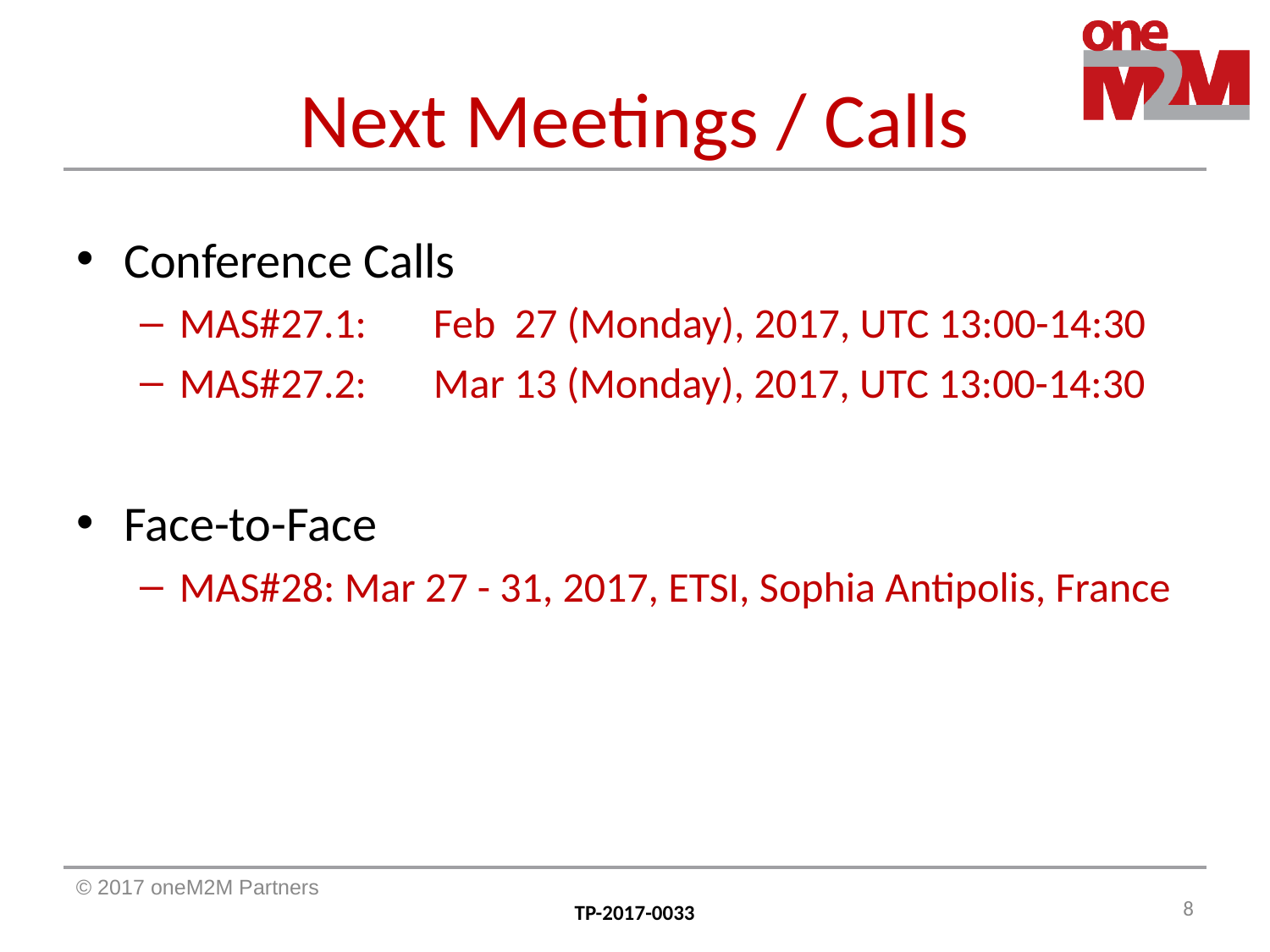

# Next Meetings / Calls
Conference Calls
MAS#27.1:	Feb  27 (Monday), 2017, UTC 13:00-14:30
MAS#27.2: 	Mar 13 (Monday), 2017, UTC 13:00-14:30

Face-to-Face
MAS#28: Mar 27 - 31, 2017, ETSI, Sophia Antipolis, France
8